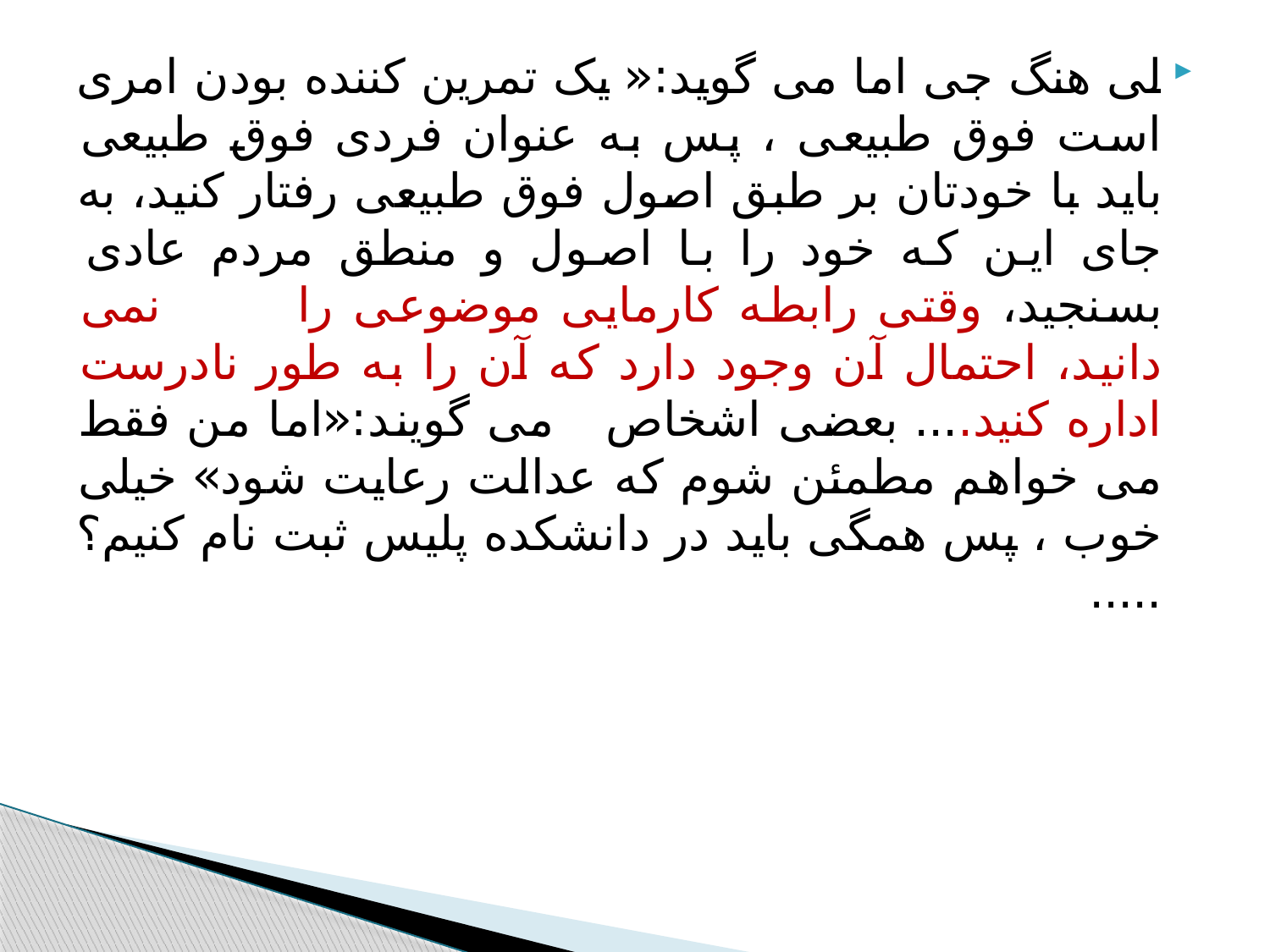

#
لی هنگ جی اما می گوید:« یک تمرین کننده بودن امری است فوق طبیعی ، پس به عنوان فردی فوق طبیعی باید با خودتان بر طبق اصول فوق طبیعی رفتار کنید، به جای این که خود را با اصول و منطق مردم عادی بسنجید، وقتی رابطه کارمایی موضوعی را       نمی دانید، احتمال آن وجود دارد که آن را به طور نادرست اداره کنید.... بعضی اشخاص   می گویند:«اما من فقط می خواهم مطمئن شوم که عدالت رعایت شود» خیلی خوب ، پس همگی باید در دانشکده پلیس ثبت نام کنیم؟ .....